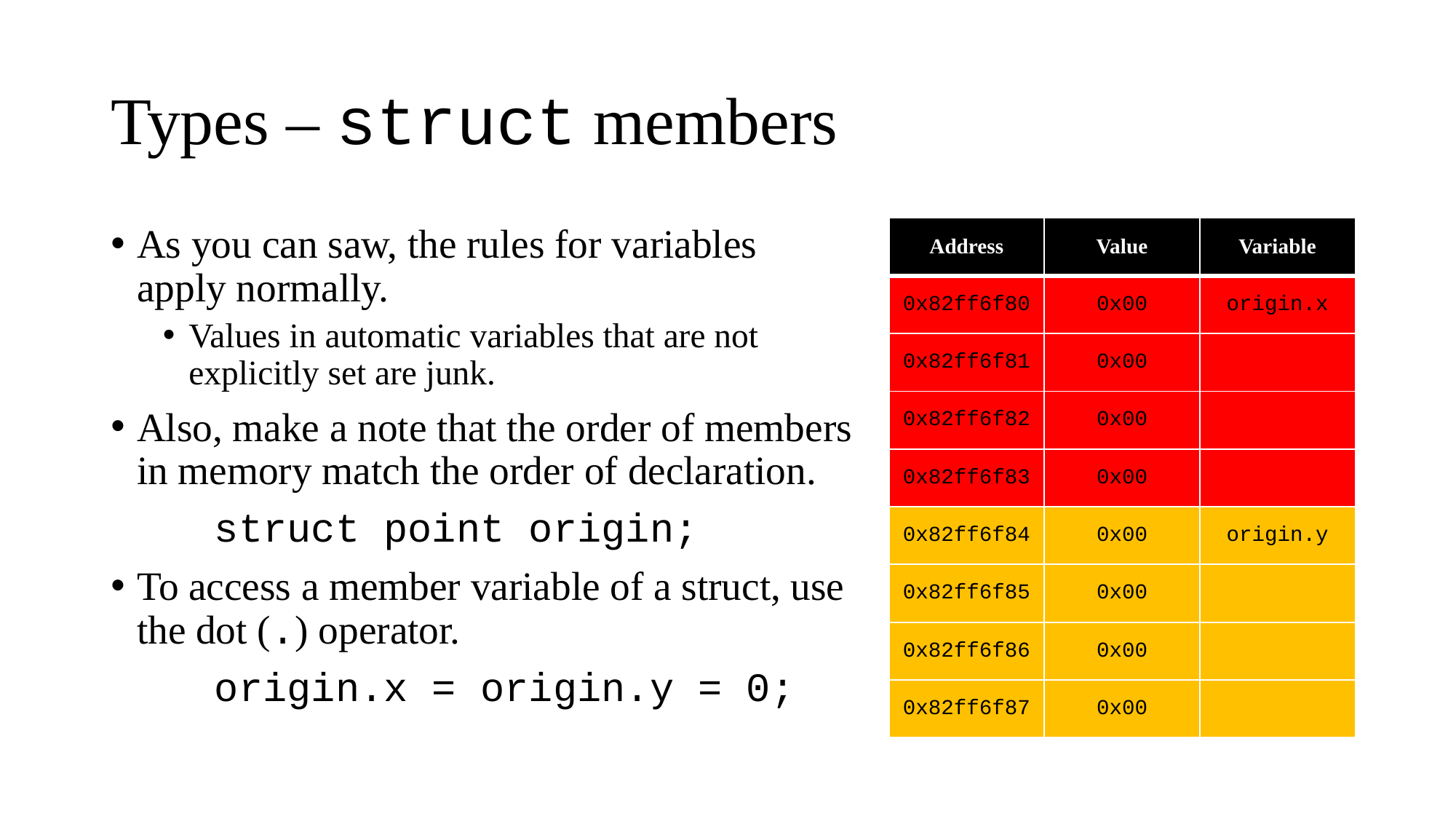

# Types – struct members
As you can saw, the rules for variables apply normally.
Values in automatic variables that are not explicitly set are junk.
Also, make a note that the order of members in memory match the order of declaration.
	struct point origin;
To access a member variable of a struct, use the dot (.) operator.
	origin.x = origin.y = 0;
| Address | Value | Variable |
| --- | --- | --- |
| 0x82ff6f80 | 0x00 | origin.x |
| 0x82ff6f81 | 0x00 |  |
| 0x82ff6f82 | 0x00 |  |
| 0x82ff6f83 | 0x00 |  |
| 0x82ff6f84 | 0x00 | origin.y |
| 0x82ff6f85 | 0x00 |  |
| 0x82ff6f86 | 0x00 |  |
| 0x82ff6f87 | 0x00 |  |